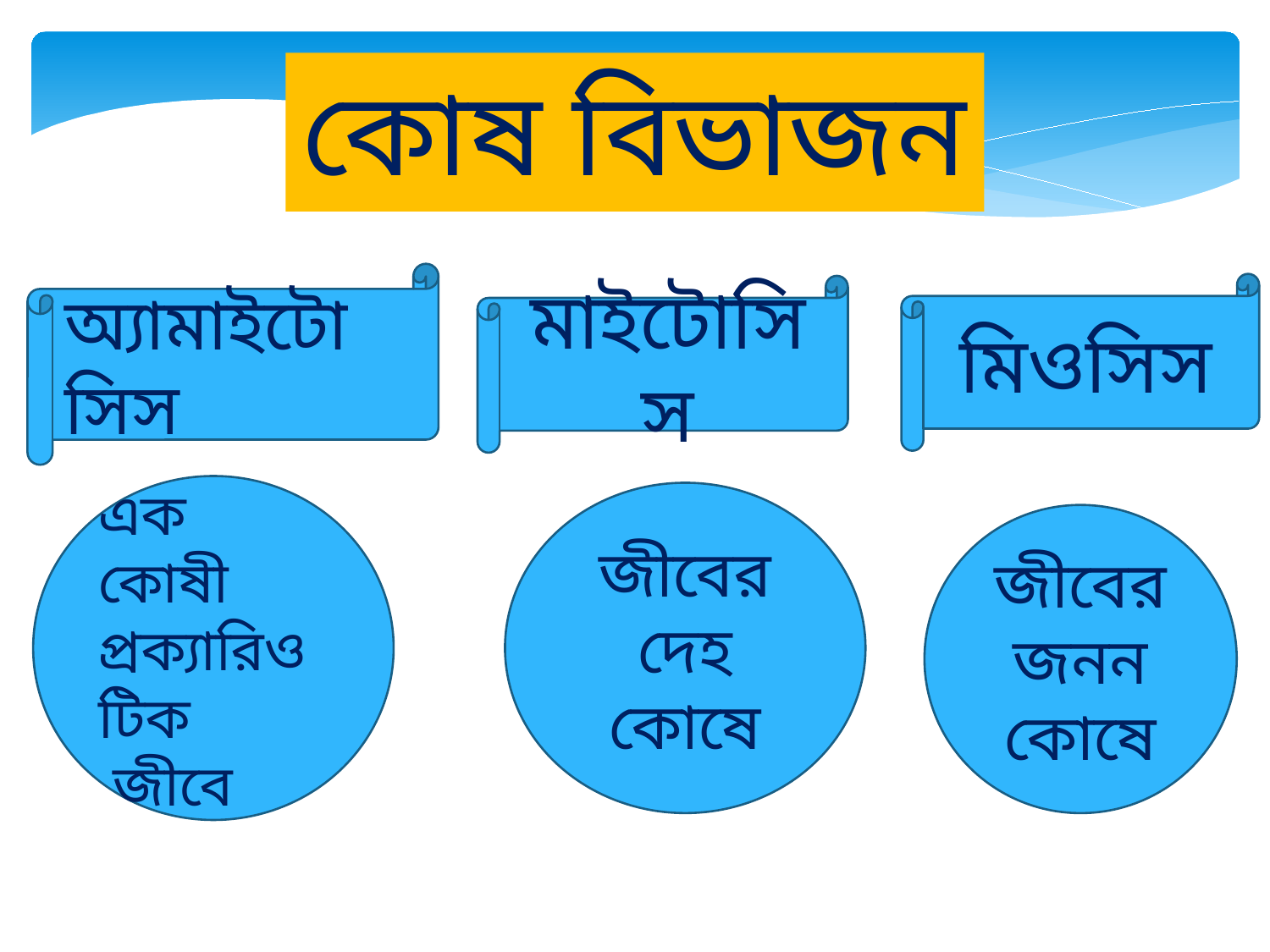

কোষ বিভাজন
অ্যামাইটোসিস

মিওসিস
মাইটোসিস
এক কোষী
প্রক্যারিওটিক
 জীবে
জীবের দেহ কোষে
জীবের জনন কোষে